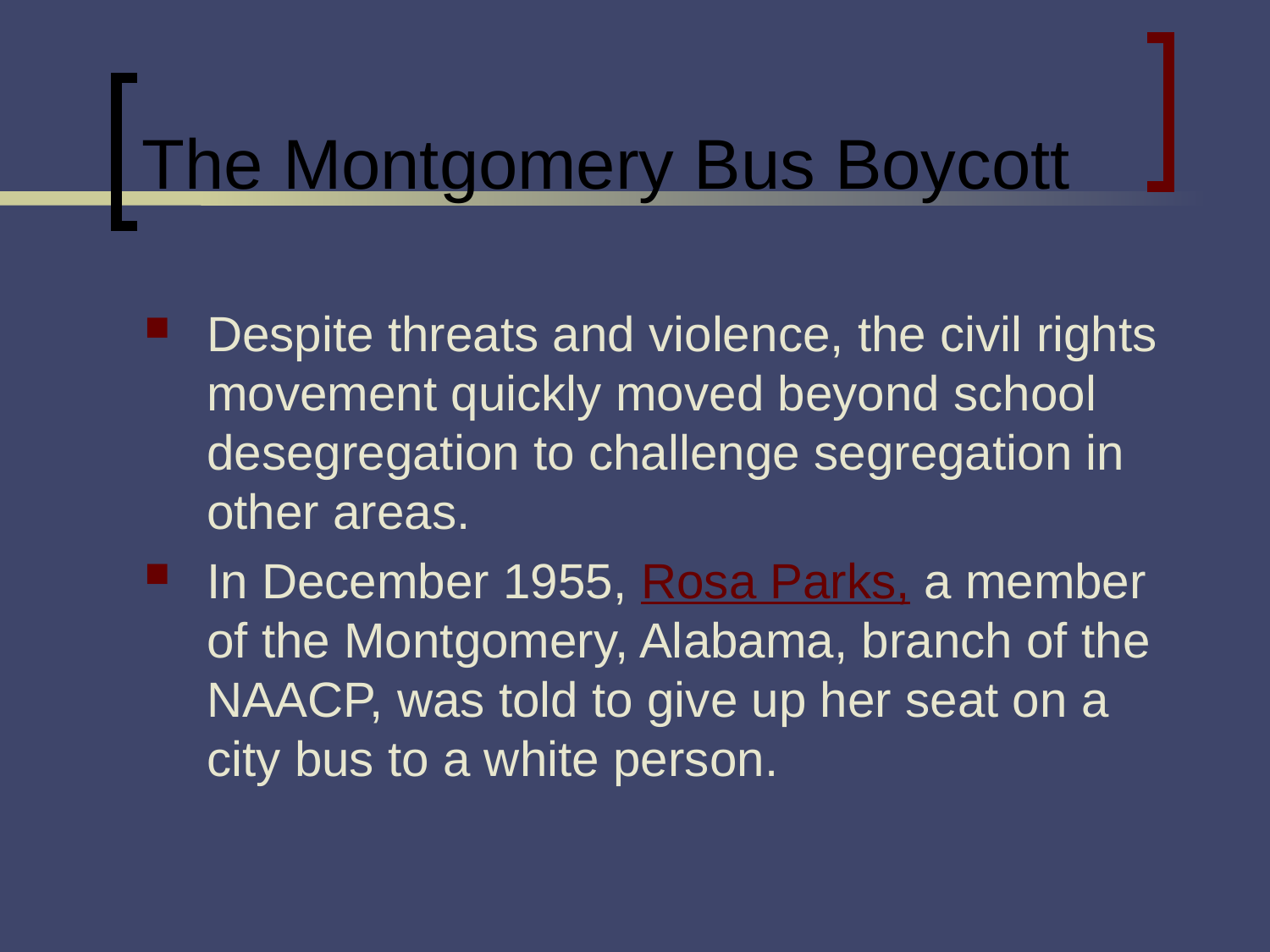

# The Montgomery Bus Boycott
Despite threats and violence, the civil rights movement quickly moved beyond school desegregation to challenge segregation in other areas.
In December 1955, Rosa Parks, a member of the Montgomery, Alabama, branch of the NAACP, was told to give up her seat on a city bus to a white person.